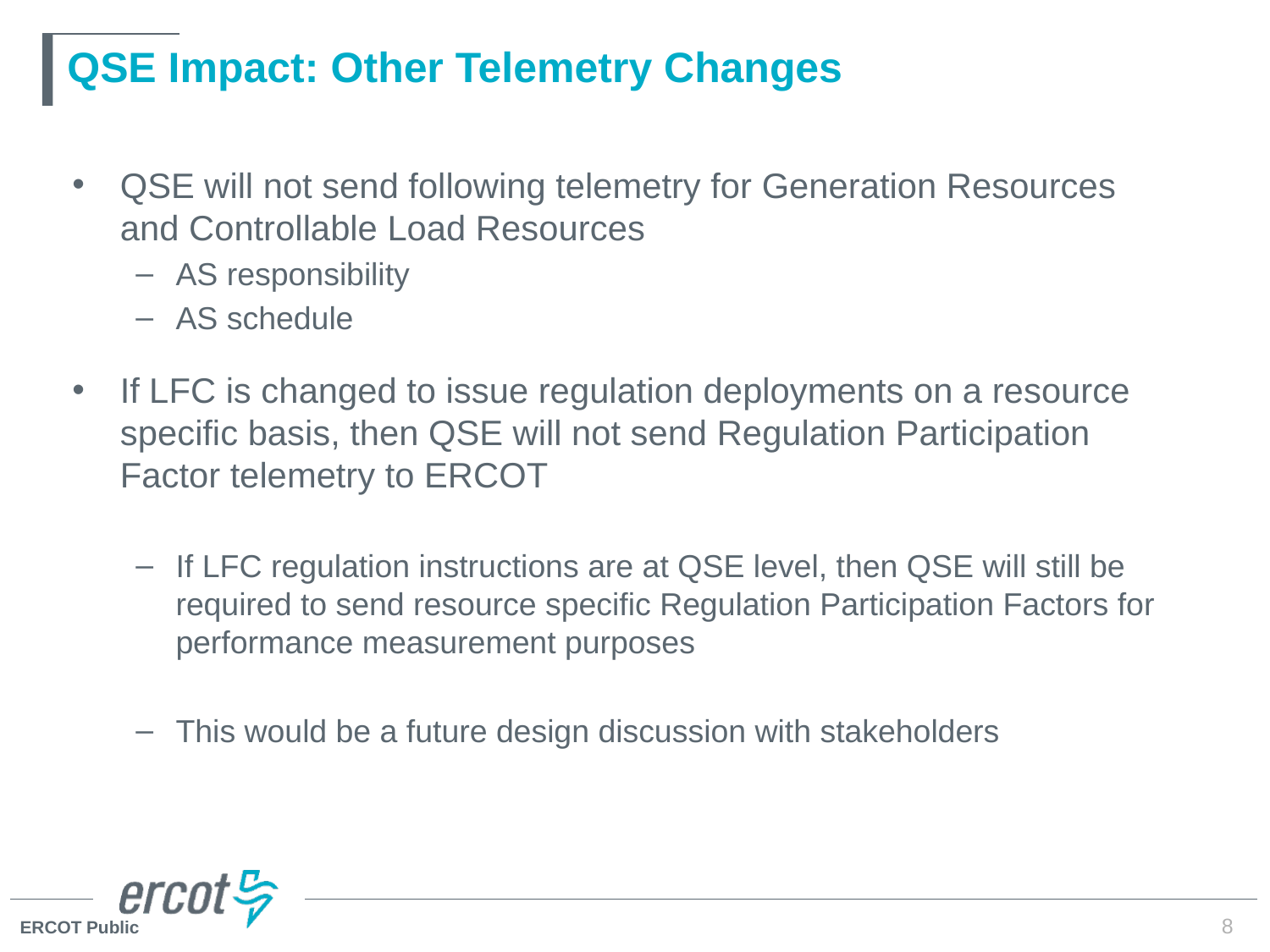

# QSE Impact: Other Telemetry Changes
QSE will not send following telemetry for Generation Resources and Controllable Load Resources
AS responsibility
AS schedule

If LFC is changed to issue regulation deployments on a resource specific basis, then QSE will not send Regulation Participation Factor telemetry to ERCOT

If LFC regulation instructions are at QSE level, then QSE will still be required to send resource specific Regulation Participation Factors for performance measurement purposes

This would be a future design discussion with stakeholders

8